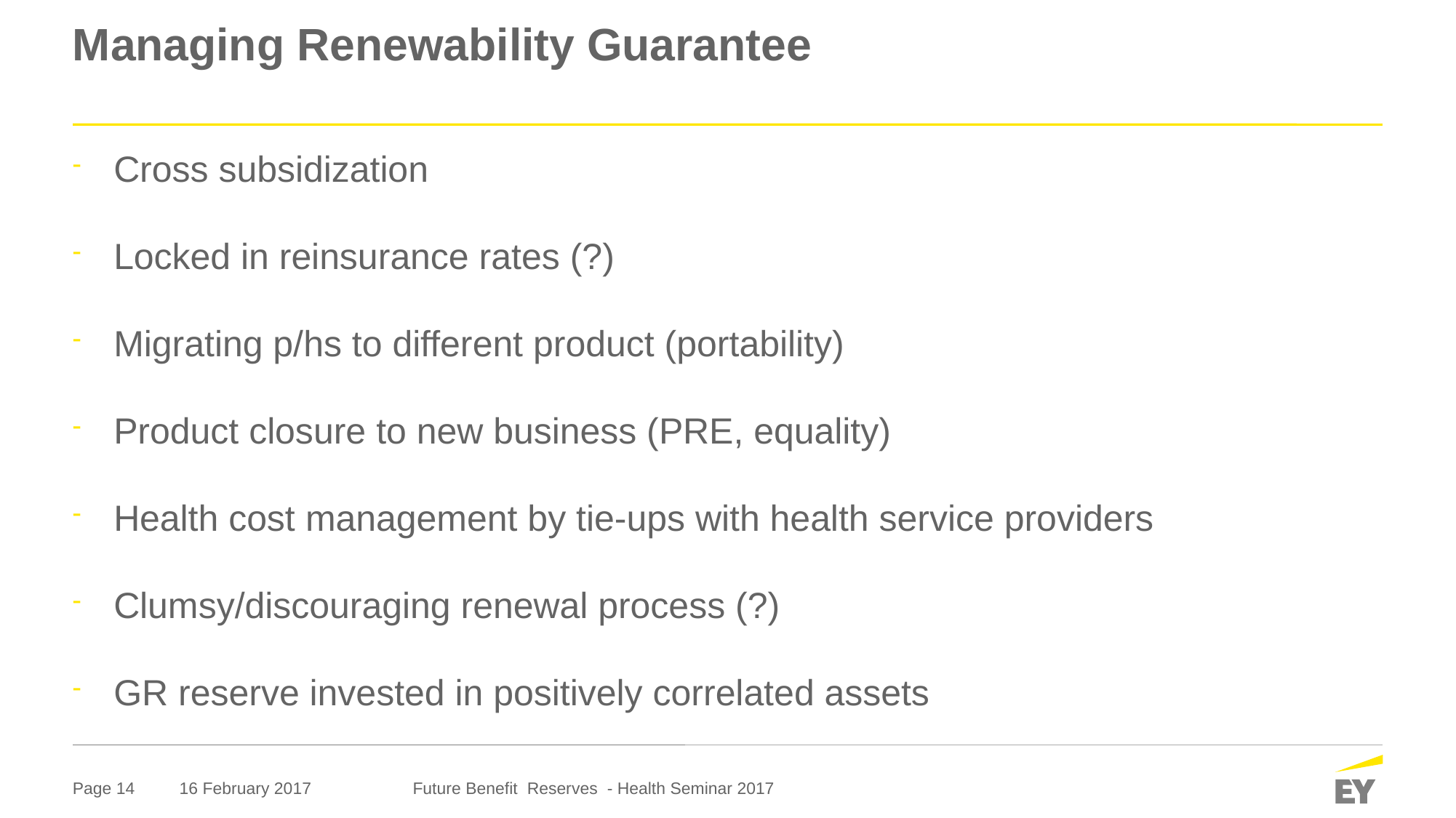

# Managing Renewability Guarantee
Cross subsidization

Locked in reinsurance rates (?)

Migrating p/hs to different product (portability)

Product closure to new business (PRE, equality)

Health cost management by tie-ups with health service providers

Clumsy/discouraging renewal process (?)

GR reserve invested in positively correlated assets